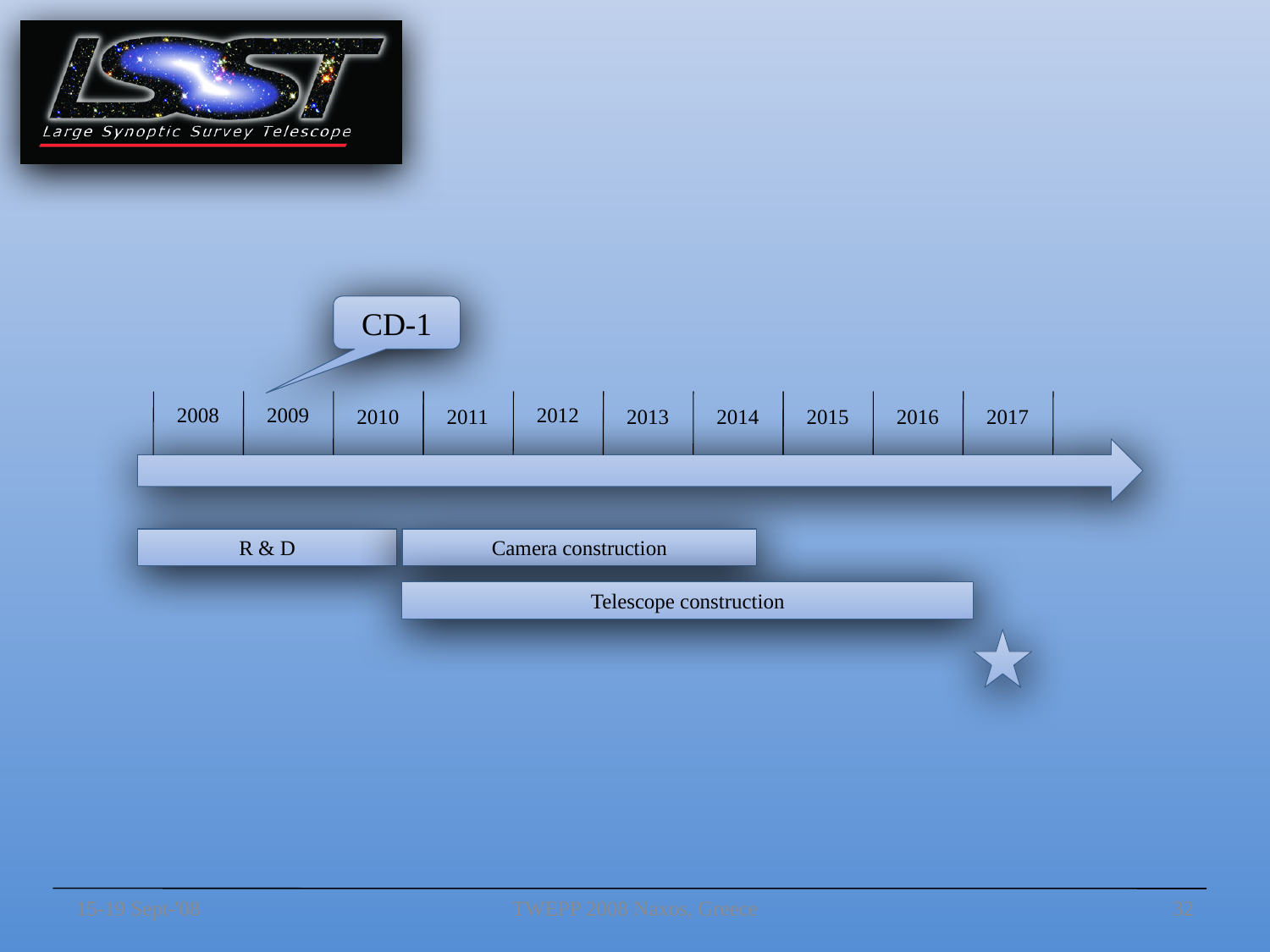

CD-1
2008
2009
2012
2010
2011
2013
2014
2015
2016
2017

R & D
Camera construction
Telescope construction

15-19 Sept-'08
TWEPP 2008 Naxos, Greece
32